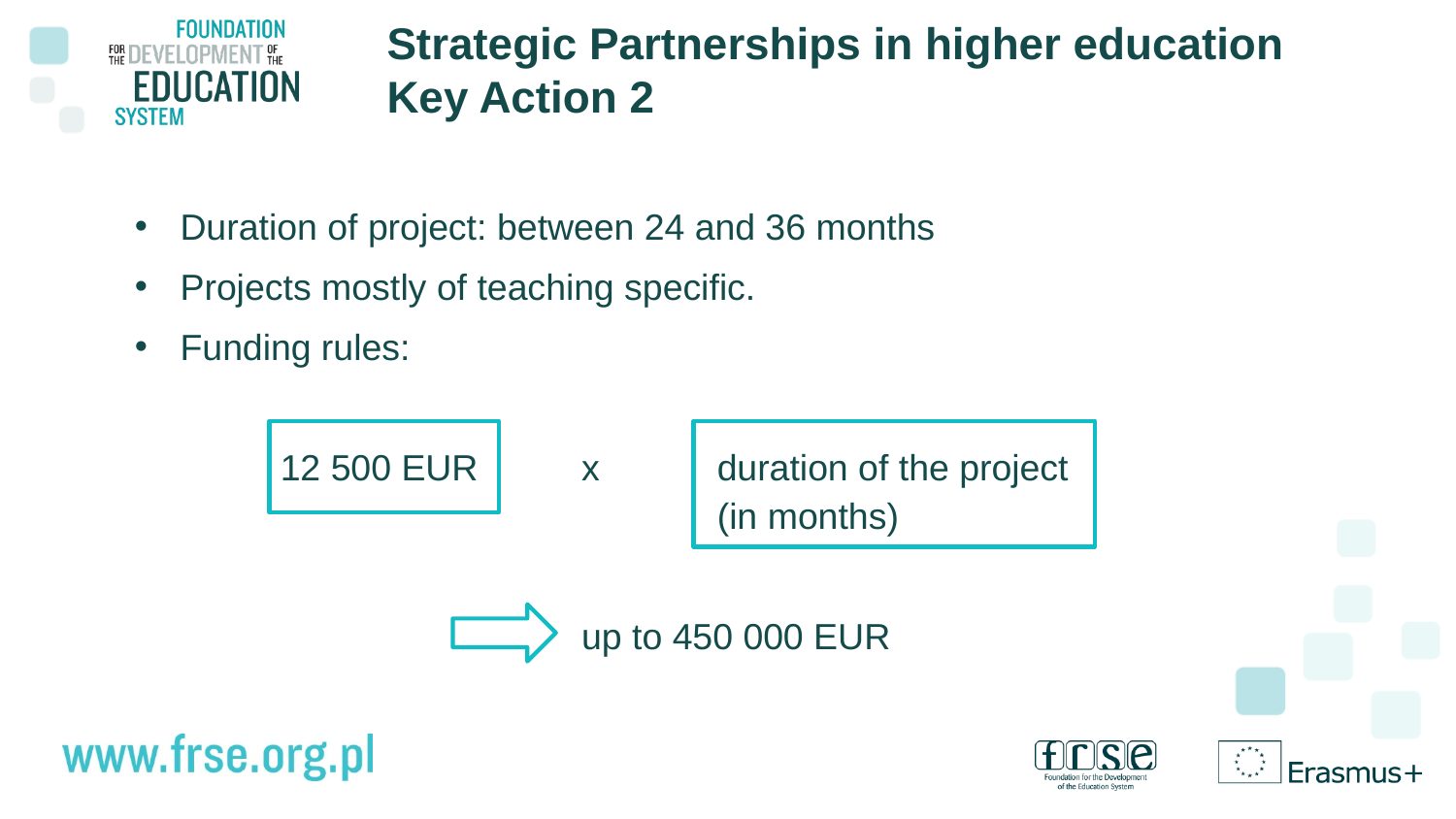

Strategic Partnerships in higher education
Key Action 2
Duration of project: between 24 and 36 months
Projects mostly of teaching specific.
Funding rules:

	12 500 EUR 	 x 	duration of the project
				(in months)

			 up to 450 000 EUR